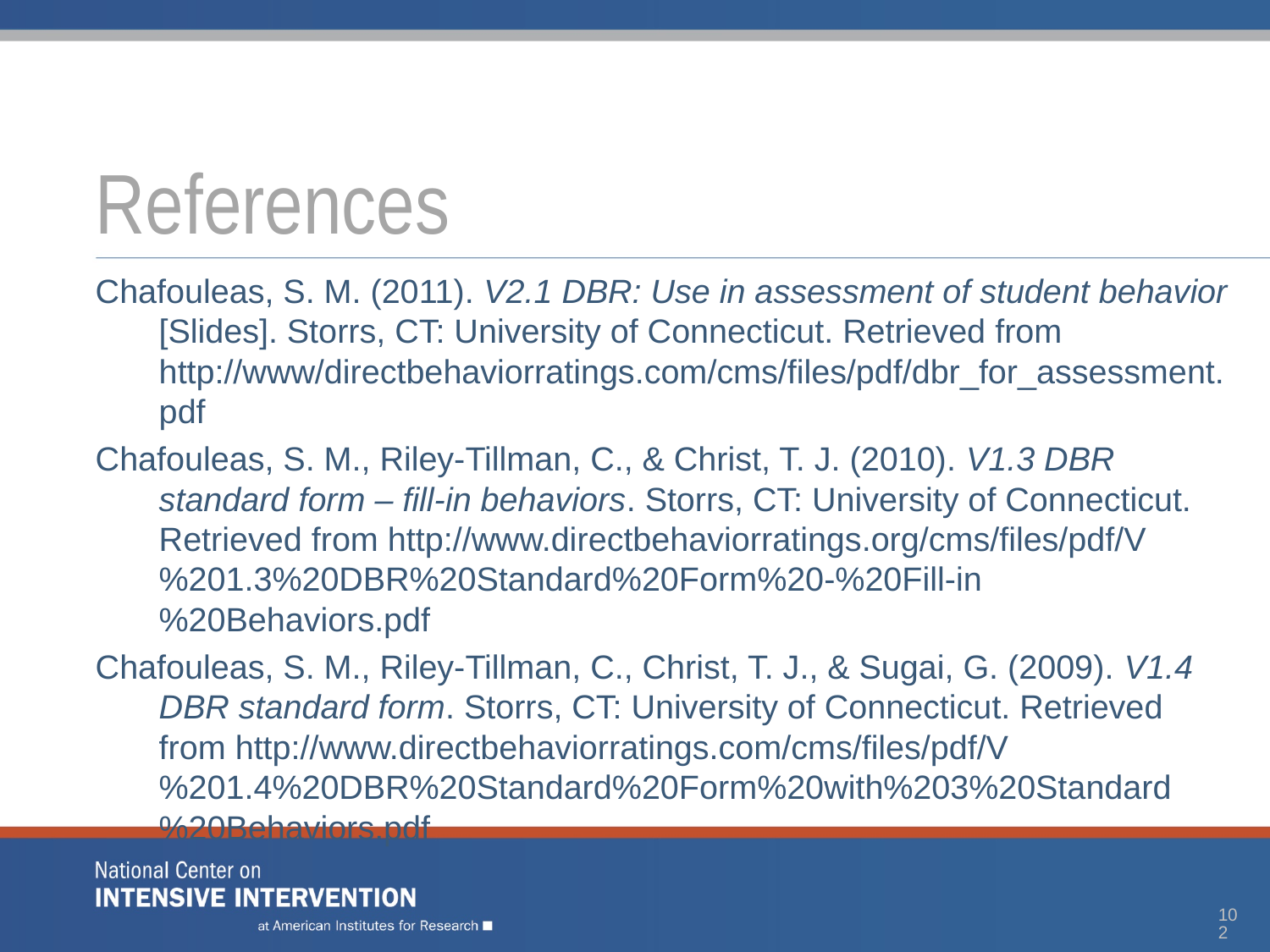

# References
Chafouleas, S. M. (2011). V2.1 DBR: Use in assessment of student behavior [Slides]. Storrs, CT: University of Connecticut. Retrieved from http://www/directbehaviorratings.com/cms/files/pdf/dbr_for_assessment.pdf
Chafouleas, S. M., Riley-Tillman, C., & Christ, T. J. (2010). V1.3 DBR standard form – fill-in behaviors. Storrs, CT: University of Connecticut. Retrieved from http://www.directbehaviorratings.org/cms/files/pdf/V%201.3%20DBR%20Standard%20Form%20-%20Fill-in%20Behaviors.pdf
Chafouleas, S. M., Riley-Tillman, C., Christ, T. J., & Sugai, G. (2009). V1.4 DBR standard form. Storrs, CT: University of Connecticut. Retrieved from http://www.directbehaviorratings.com/cms/files/pdf/V%201.4%20DBR%20Standard%20Form%20with%203%20Standard%20Behaviors.pdf

102